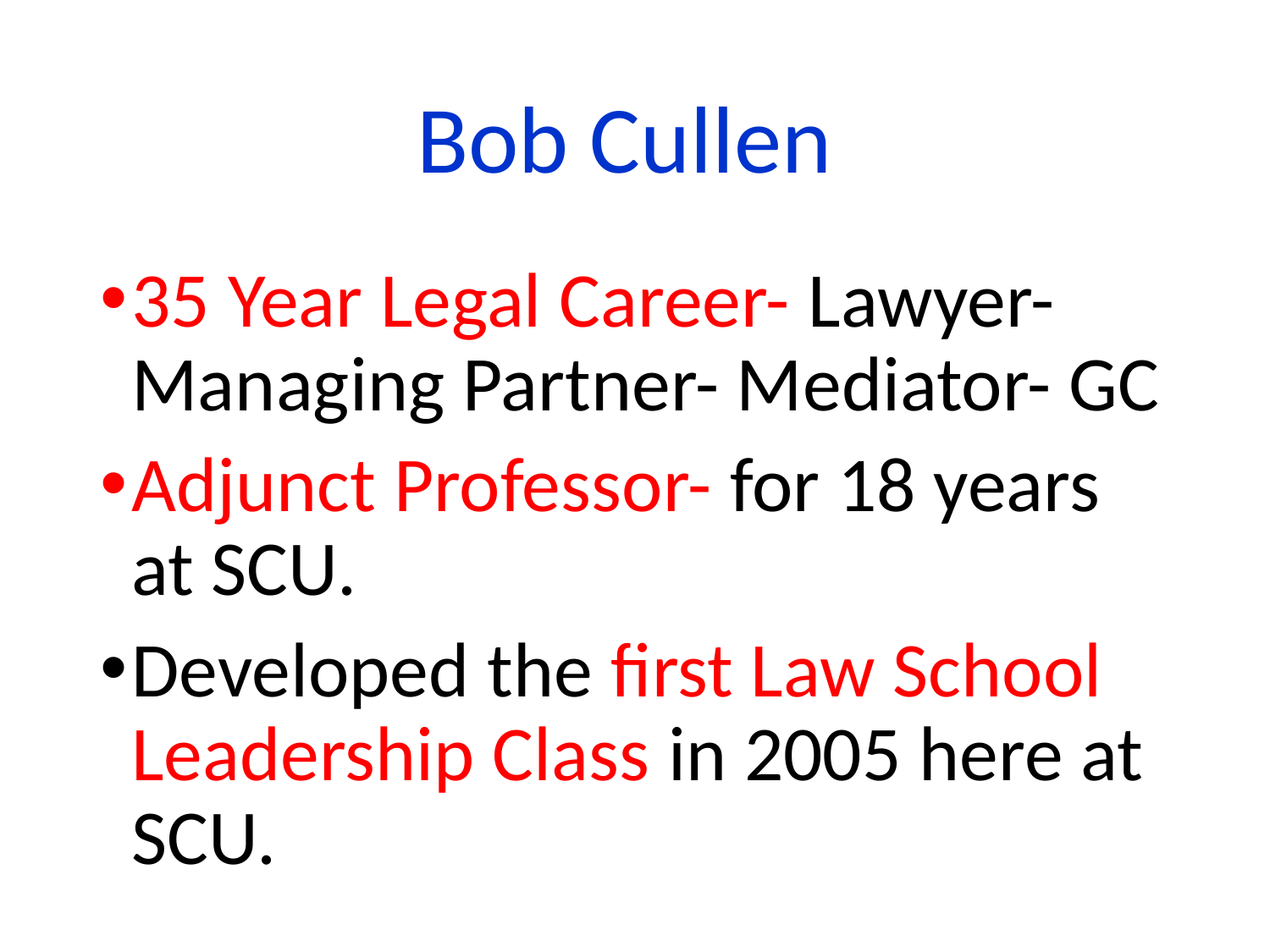

# Bob Cullen
35 Year Legal Career- Lawyer- Managing Partner- Mediator- GC
Adjunct Professor- for 18 years at SCU.
Developed the first Law School Leadership Class in 2005 here at SCU.